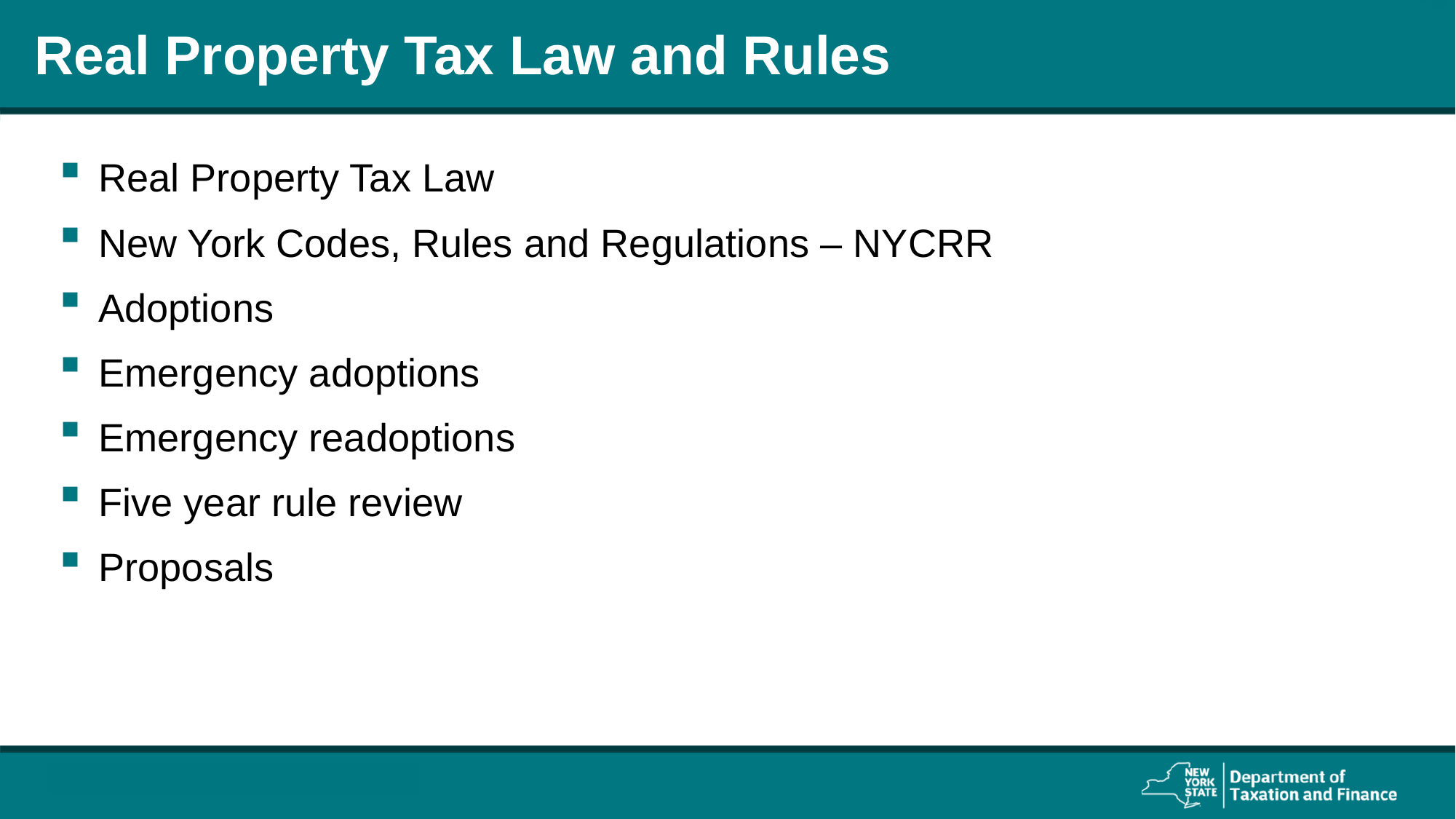

# Real Property Tax Law and Rules
Real Property Tax Law
New York Codes, Rules and Regulations – NYCRR
Adoptions
Emergency adoptions
Emergency readoptions
Five year rule review
Proposals